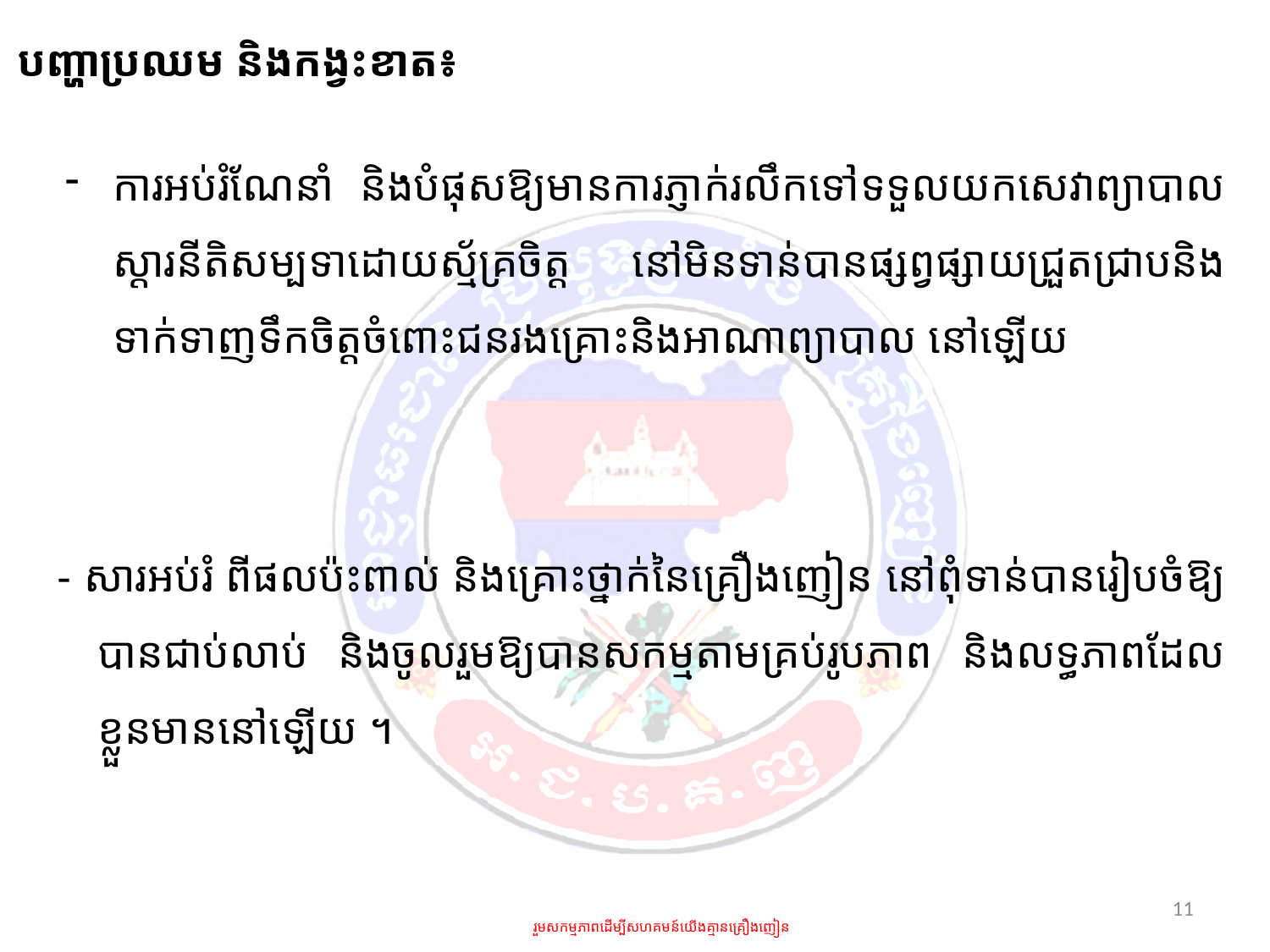

បញ្ហាប្រឈម និងកង្វះខាត៖
ការអប់រំណែនាំ និងបំផុសឱ្យមានការភ្ញាក់រលឹកទៅទទួលយកសេវាព្យាបាល ស្តារនីតិសម្បទាដោយស្ម័គ្រចិត្ត នៅមិនទាន់បានផ្សព្វផ្សាយជ្រួតជ្រាបនិងទាក់ទាញទឹកចិត្តចំពោះជនរងគ្រោះនិងអាណាព្យាបាល នៅឡើយ

- សារអប់រំ ពីផលប៉ះពាល់ និងគ្រោះថ្នាក់នៃគ្រឿងញៀន នៅពុំទាន់បានរៀបចំឱ្យបានជាប់លាប់ និងចូលរួមឱ្យបានសកម្មតាមគ្រប់រូបភាព និងលទ្ធភាពដែលខ្លួនមាននៅឡើយ ។

11
រួមសកម្មភាពដើម្បីសហគមន៍យើងគ្មានគ្រឿងញៀន